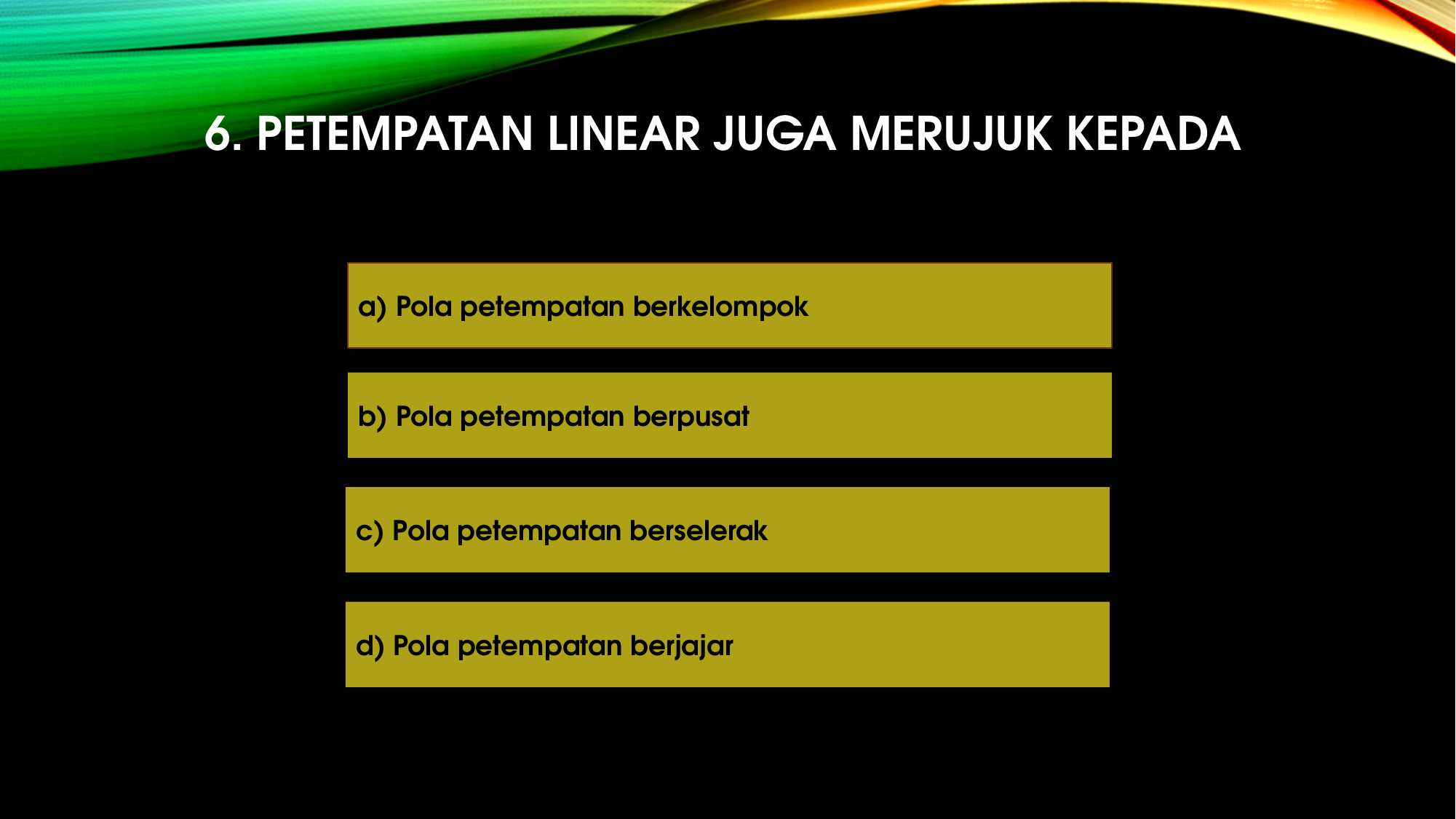

# 6. Petempatan linear juga merujuk kepada
a) Pola petempatan berkelompok
b) Pola petempatan berpusat
c) Pola petempatan berselerak
d) Pola petempatan berjajar